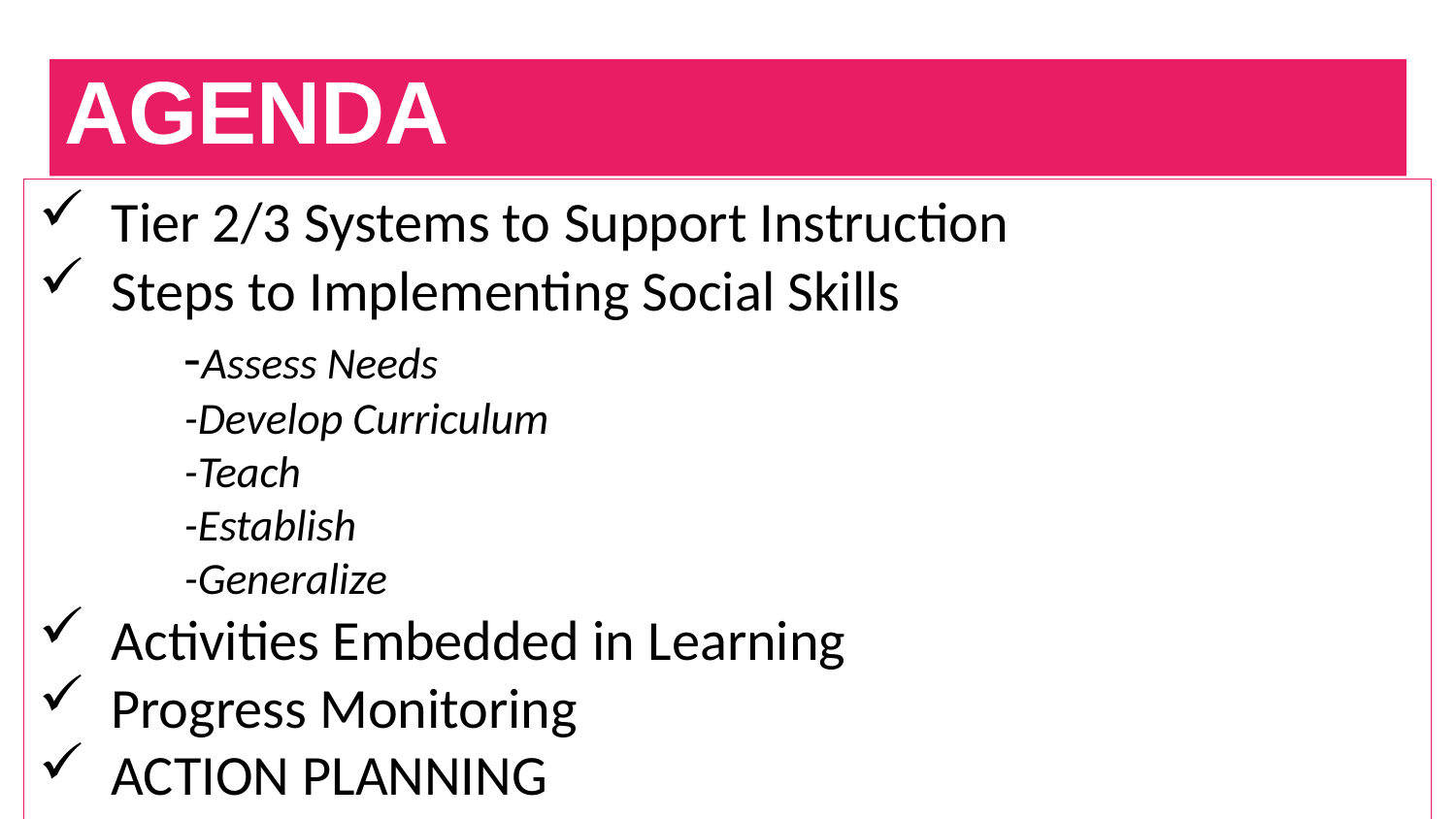

# AGENDA
Tier 2/3 Systems to Support Instruction
Steps to Implementing Social Skills
	-Assess Needs
	-Develop Curriculum
	-Teach
	-Establish
	-Generalize
Activities Embedded in Learning
Progress Monitoring
ACTION PLANNING